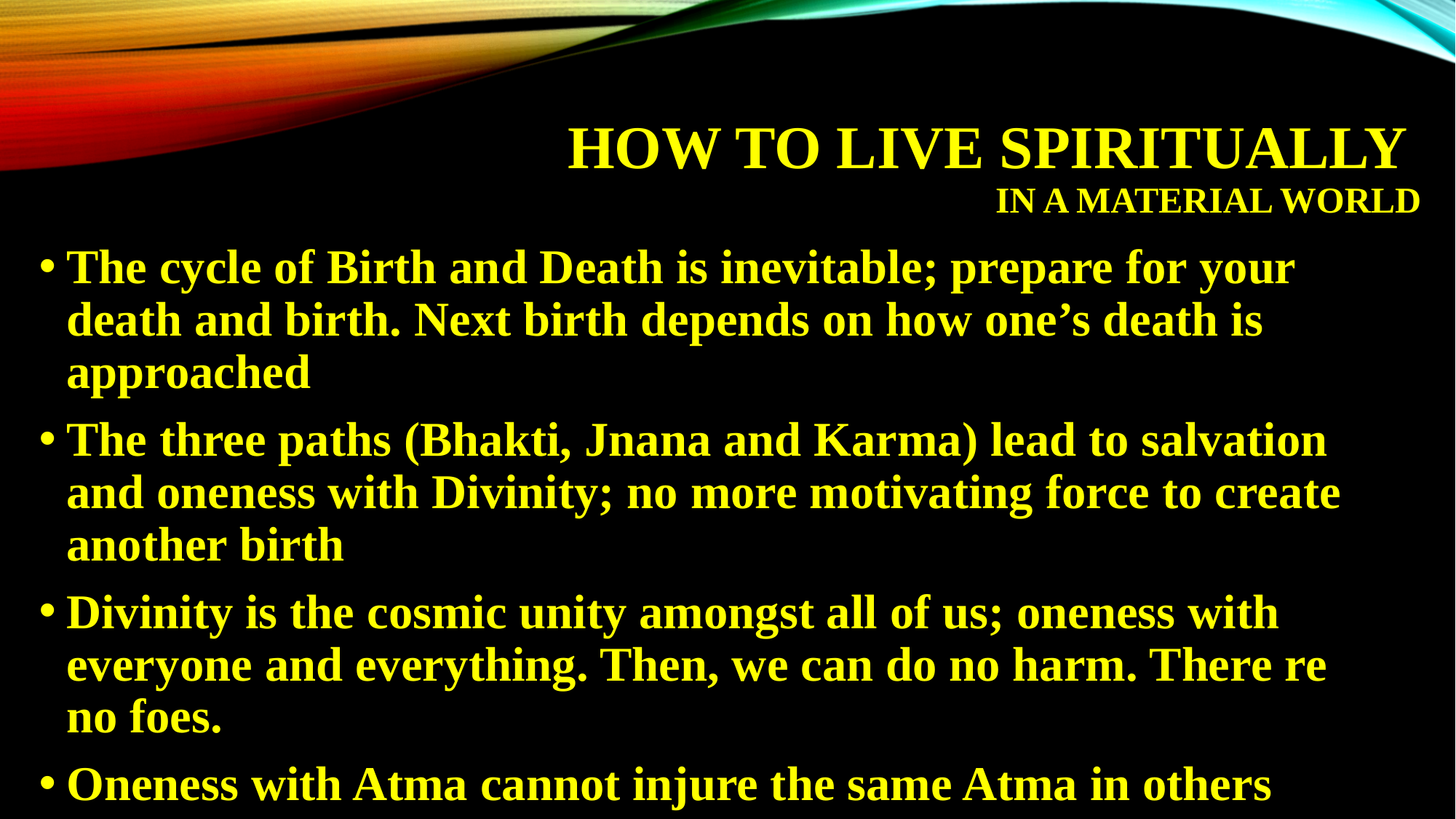

# How to live spiritually in a material world
The cycle of Birth and Death is inevitable; prepare for your death and birth. Next birth depends on how one’s death is approached
The three paths (Bhakti, Jnana and Karma) lead to salvation and oneness with Divinity; no more motivating force to create another birth
Divinity is the cosmic unity amongst all of us; oneness with everyone and everything. Then, we can do no harm. There re no foes.
Oneness with Atma cannot injure the same Atma in others